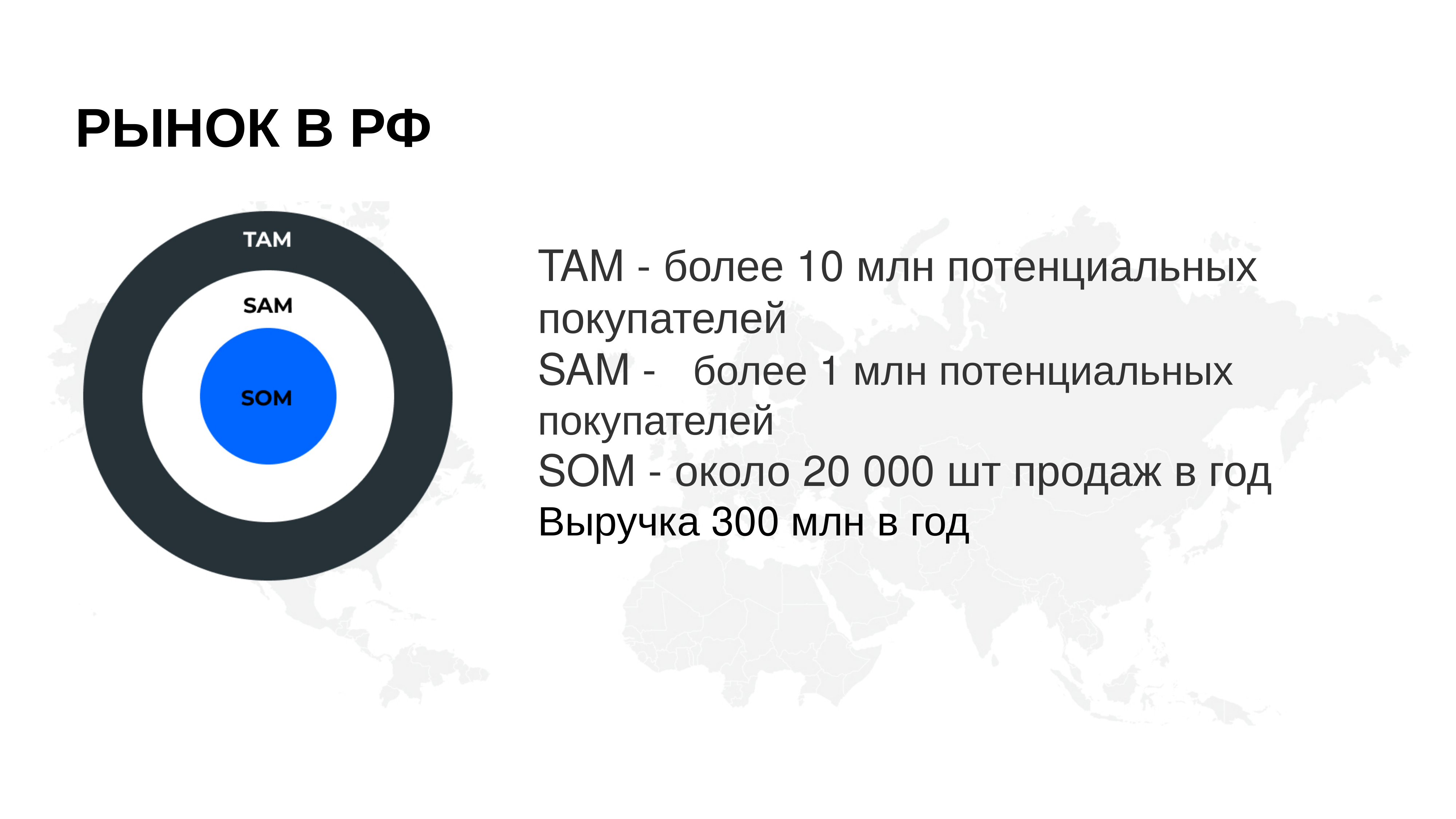

# РЫНОК В РФ
TAM - более 10 млн потенциальных покупателей
SAM -   более 1 млн потенциальных покупателей
SOM - около 20 000 шт продаж в год
Выручка 300 млн в год